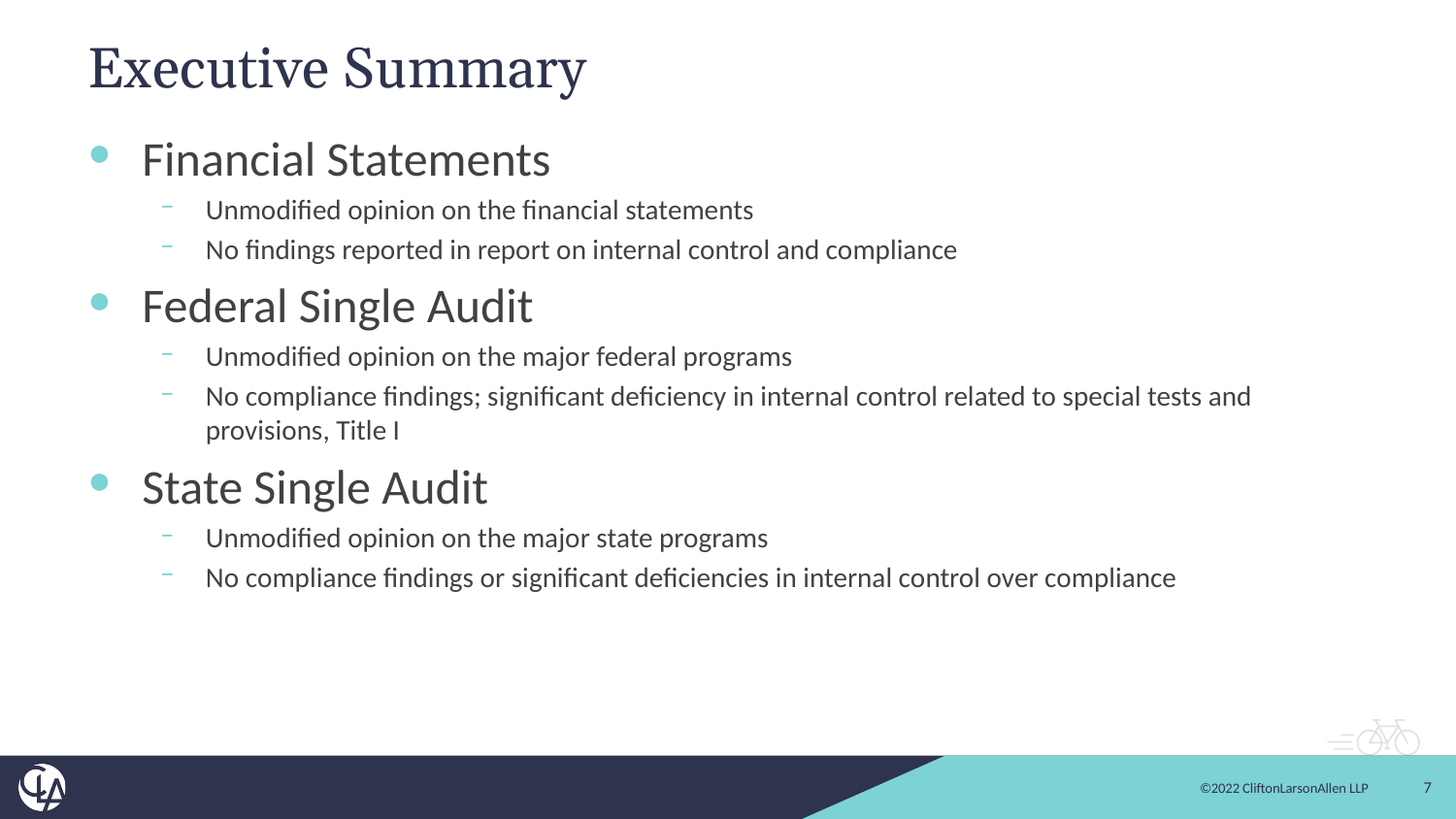

# Executive Summary
Financial Statements
Unmodified opinion on the financial statements
No findings reported in report on internal control and compliance
Federal Single Audit
Unmodified opinion on the major federal programs
No compliance findings; significant deficiency in internal control related to special tests and provisions, Title I
State Single Audit
Unmodified opinion on the major state programs
No compliance findings or significant deficiencies in internal control over compliance

7